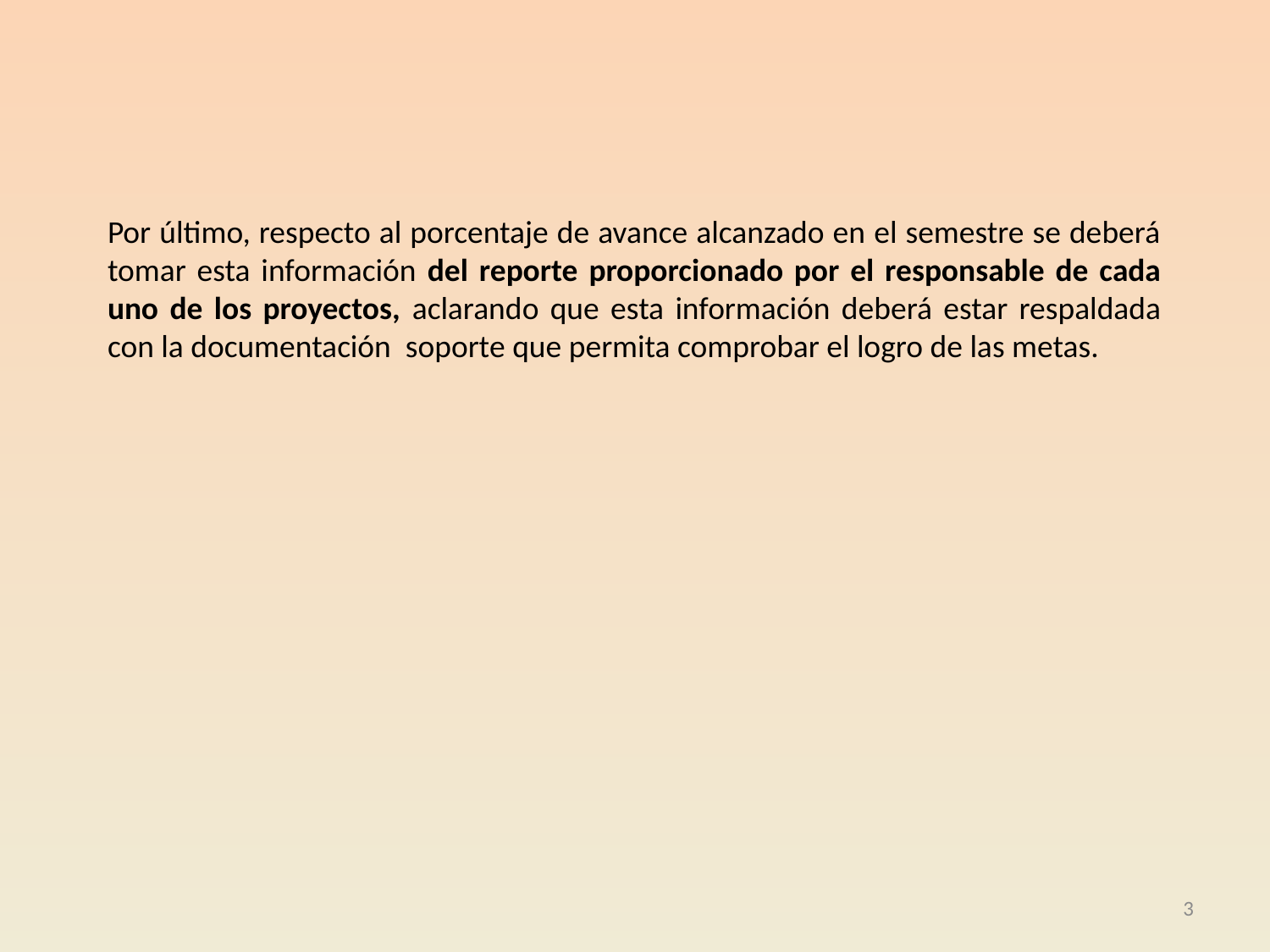

# Por último, respecto al porcentaje de avance alcanzado en el semestre se deberá tomar esta información del reporte proporcionado por el responsable de cada uno de los proyectos, aclarando que esta información deberá estar respaldada con la documentación  soporte que permita comprobar el logro de las metas.
3